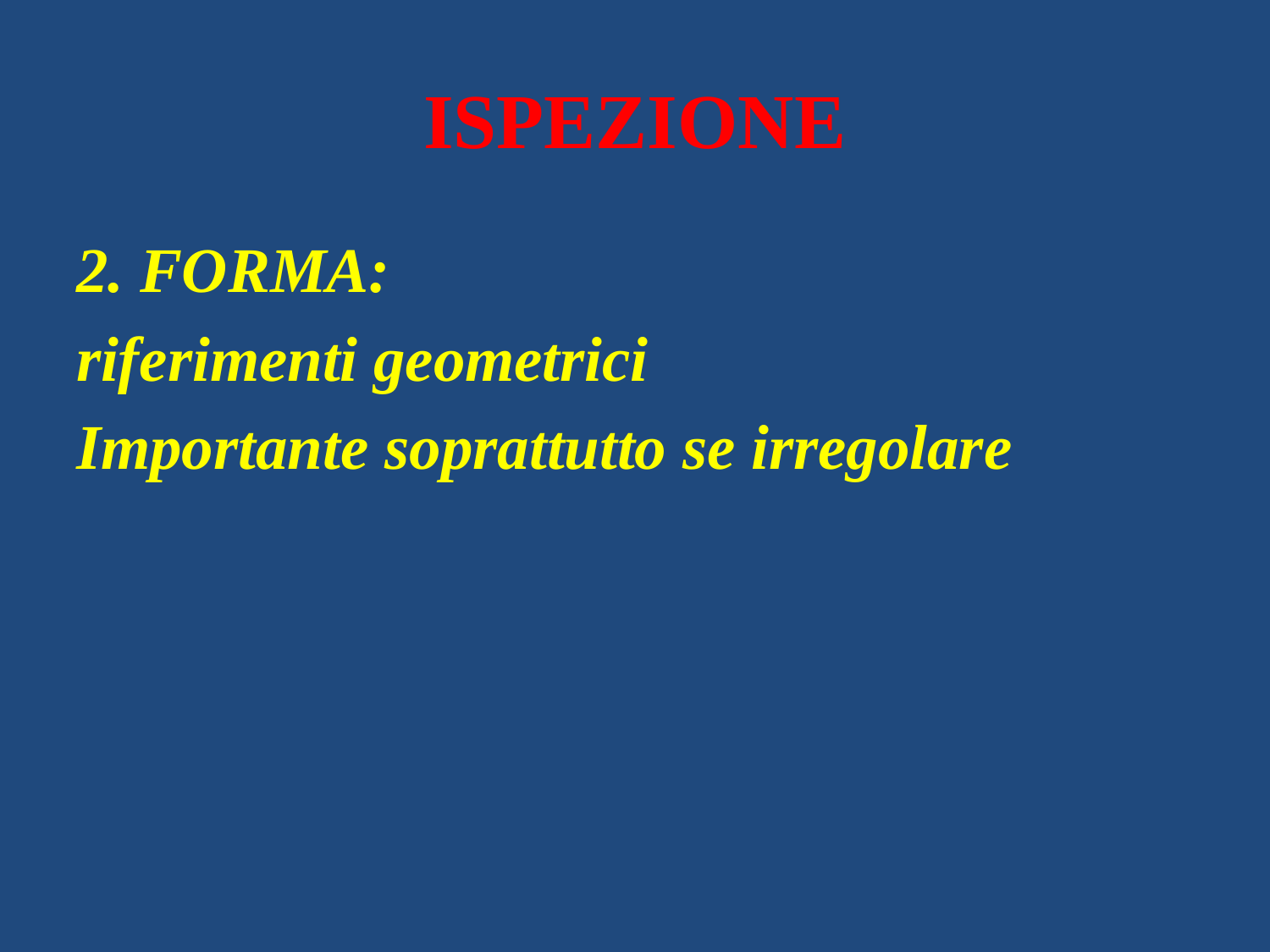

# ISPEZIONE
2. FORMA:
riferimenti geometrici
Importante soprattutto se irregolare